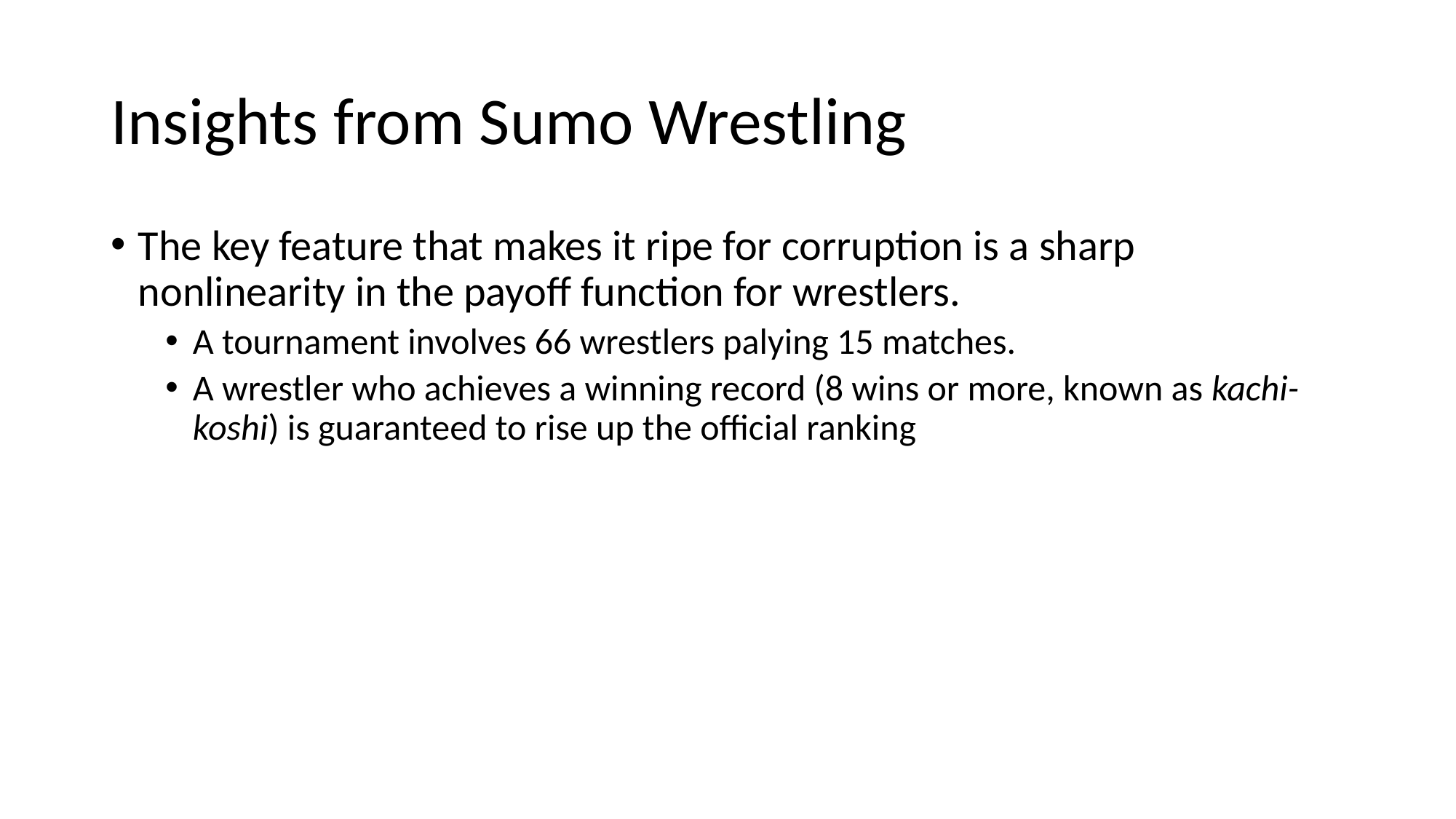

# Insights from Sumo Wrestling
The key feature that makes it ripe for corruption is a sharp nonlinearity in the payoff function for wrestlers.
A tournament involves 66 wrestlers palying 15 matches.
A wrestler who achieves a winning record (8 wins or more, known as kachi-koshi) is guaranteed to rise up the official ranking